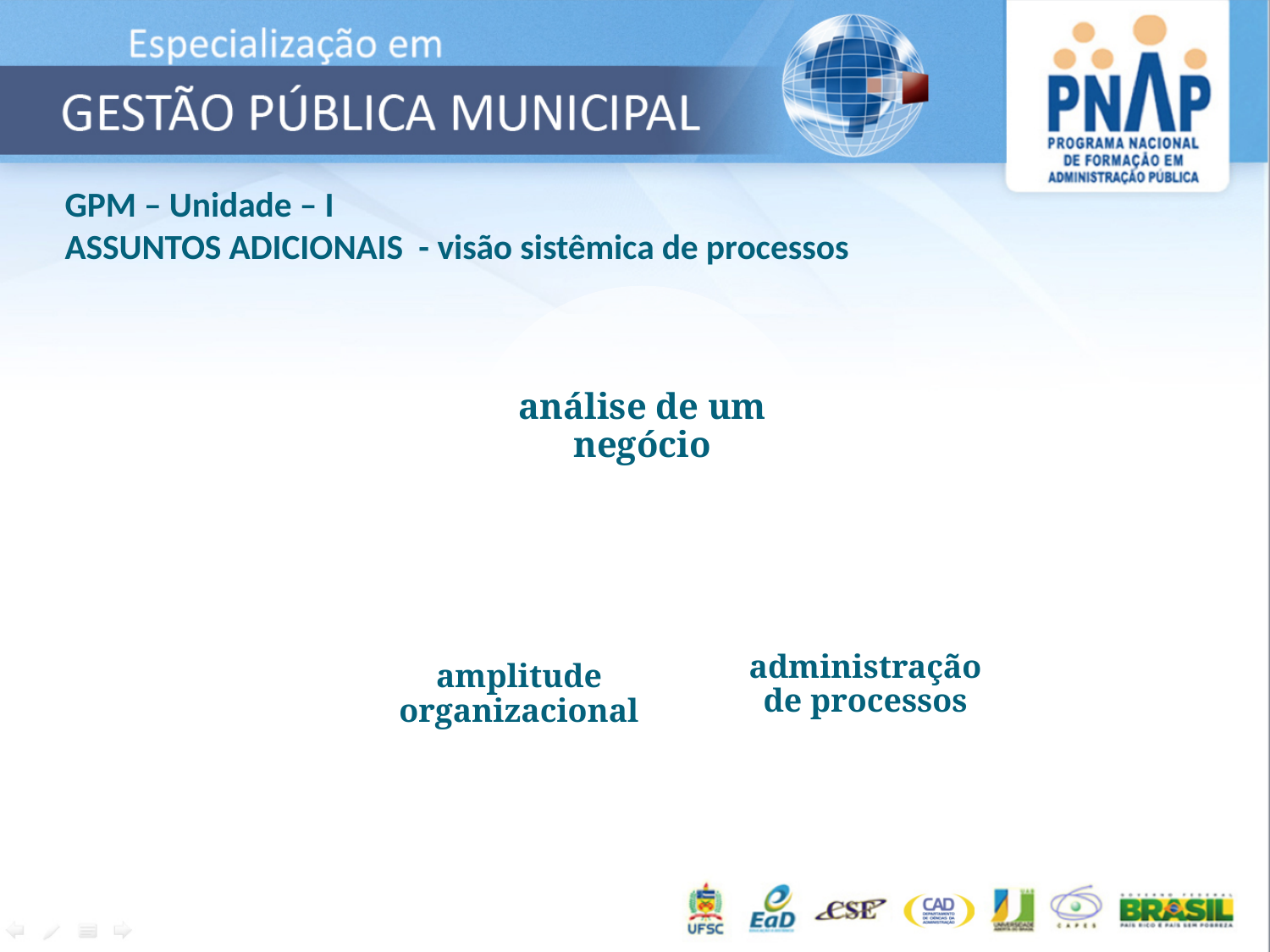

# GPM – Unidade – I ASSUNTOS ADICIONAIS  - visão sistêmica de processos
análise de um negócio
administração de processos
amplitude organizacional